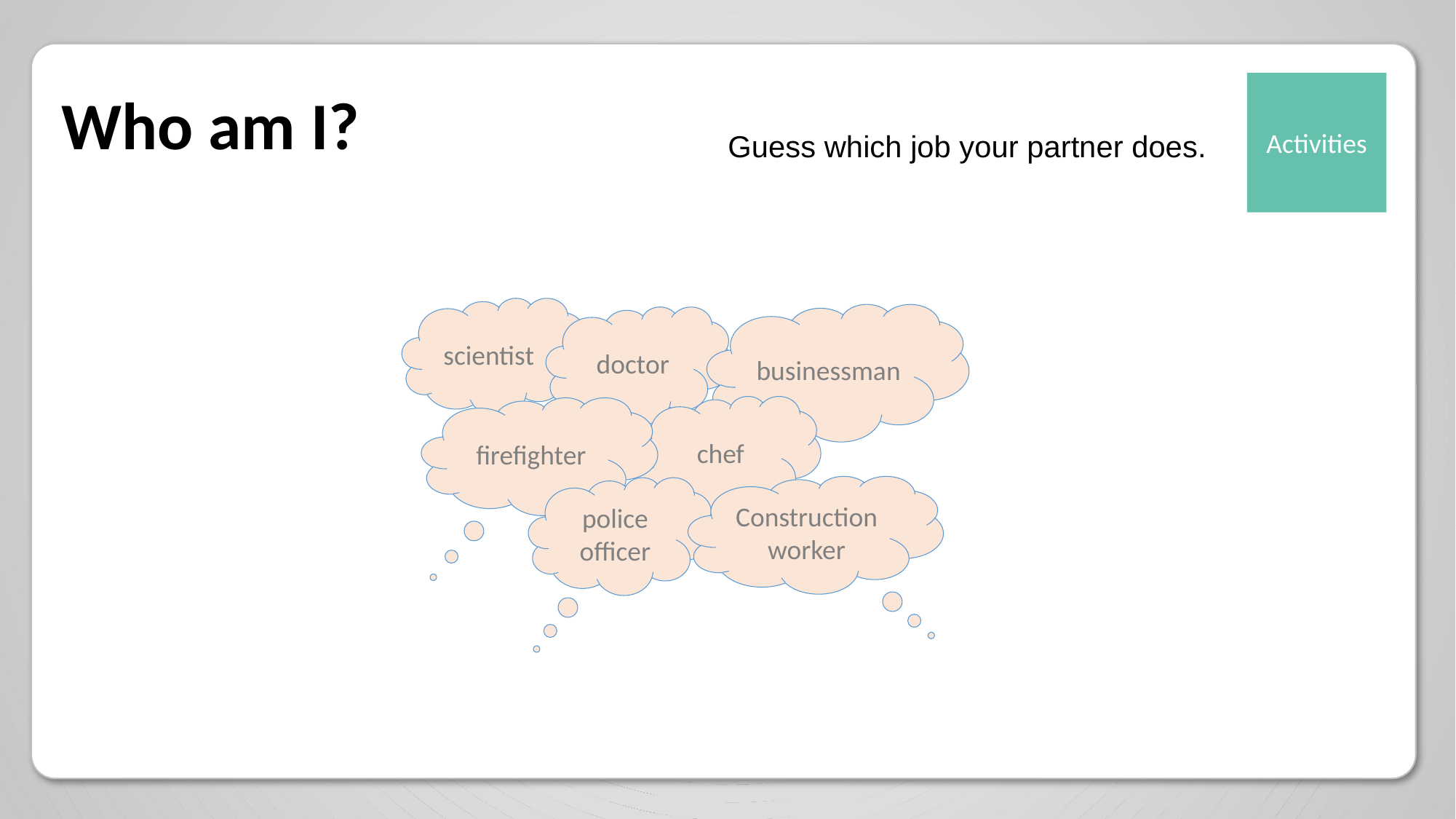

# Who am I?
Guess which job your partner does.
scientist
businessman
doctor
chef
firefighter
Construction worker
police officer